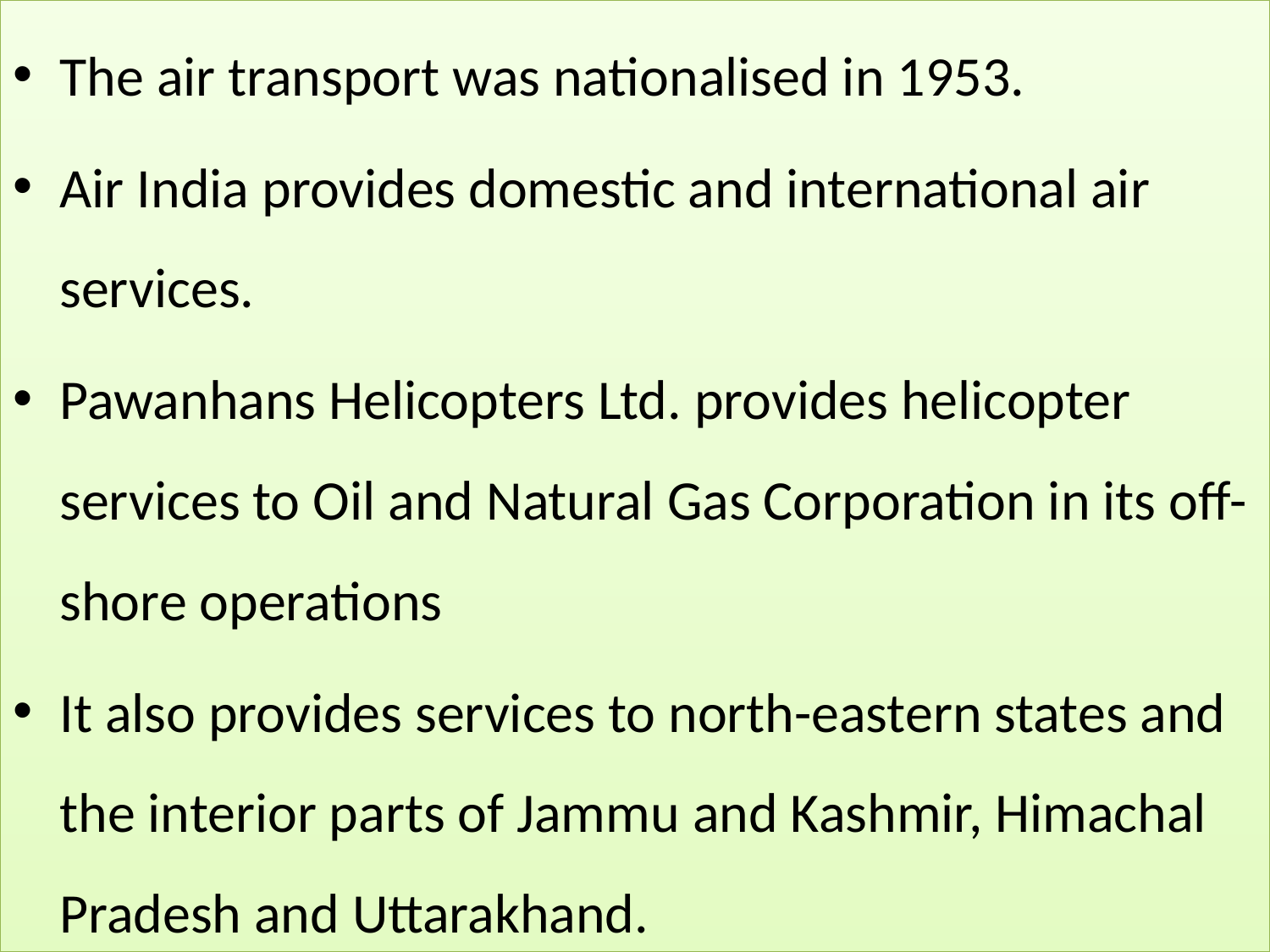

The air transport was nationalised in 1953.
Air India provides domestic and international air services.
Pawanhans Helicopters Ltd. provides helicopter services to Oil and Natural Gas Corporation in its off-shore operations
It also provides services to north-eastern states and the interior parts of Jammu and Kashmir, Himachal Pradesh and Uttarakhand.